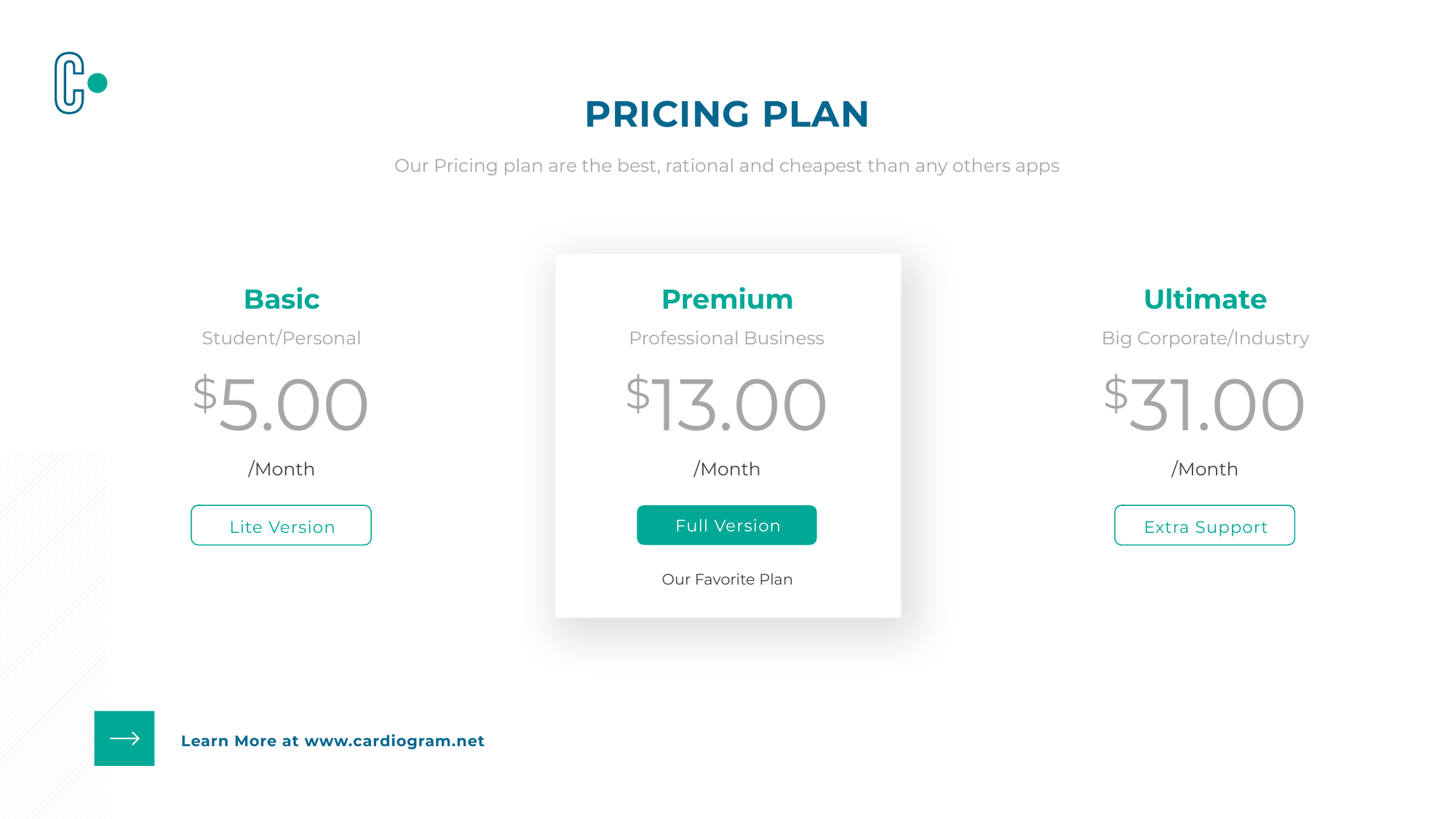

PRICING PLAN
Our Pricing plan are the best, rational and cheapest than any others apps

Basic
Premium
Ultimate
Student/Personal
Professional Business
Big Corporate/Industry
$5.00
$13.00
$31.00
/Month
/Month
/Month

Full Version
Lite Version
Extra Support
Our Favorite Plan

Learn More at www.cardiogram.net